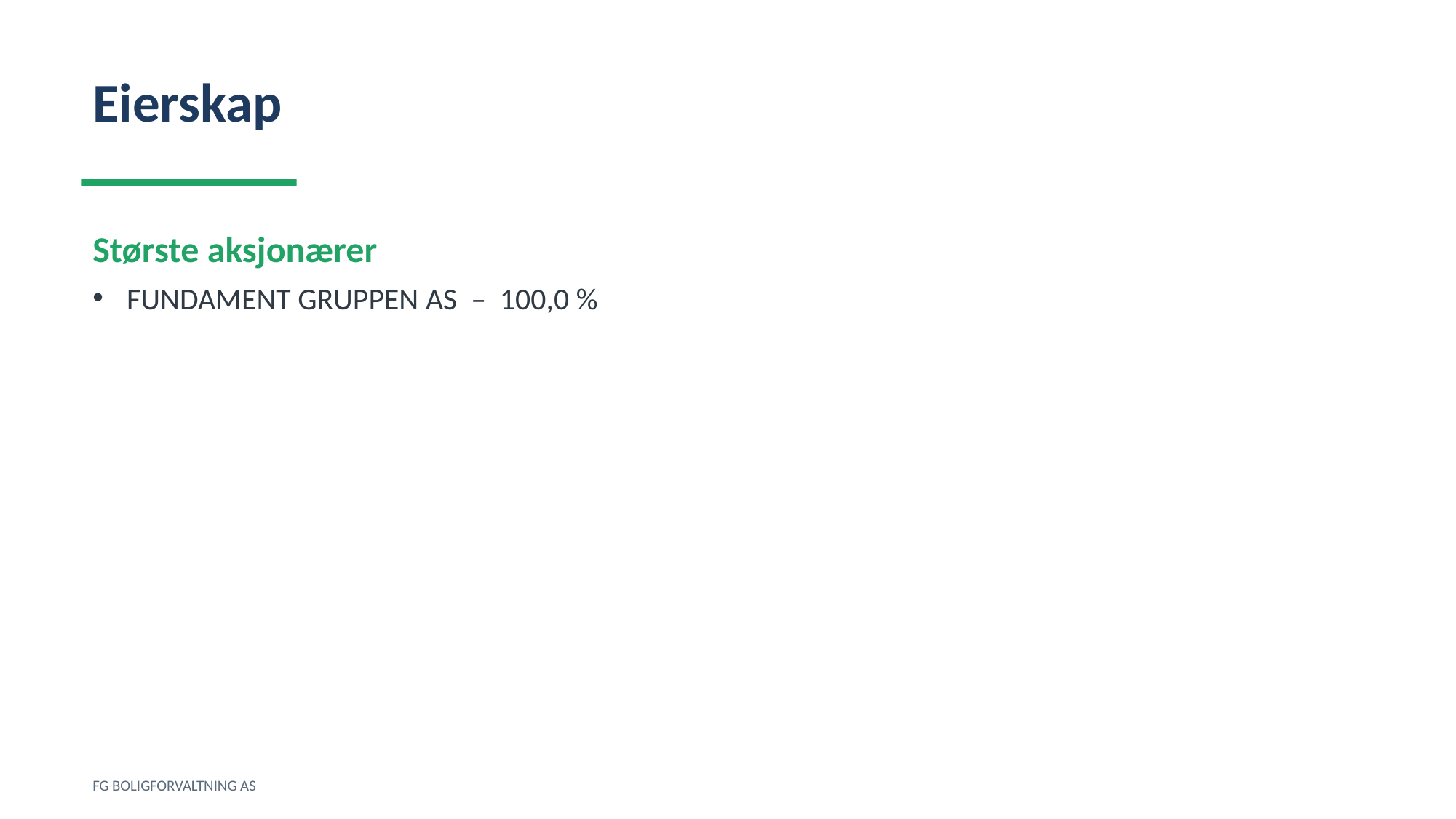

Eierskap

Største aksjonærer
FUNDAMENT GRUPPEN AS  –  100,0 %
FG BOLIGFORVALTNING AS